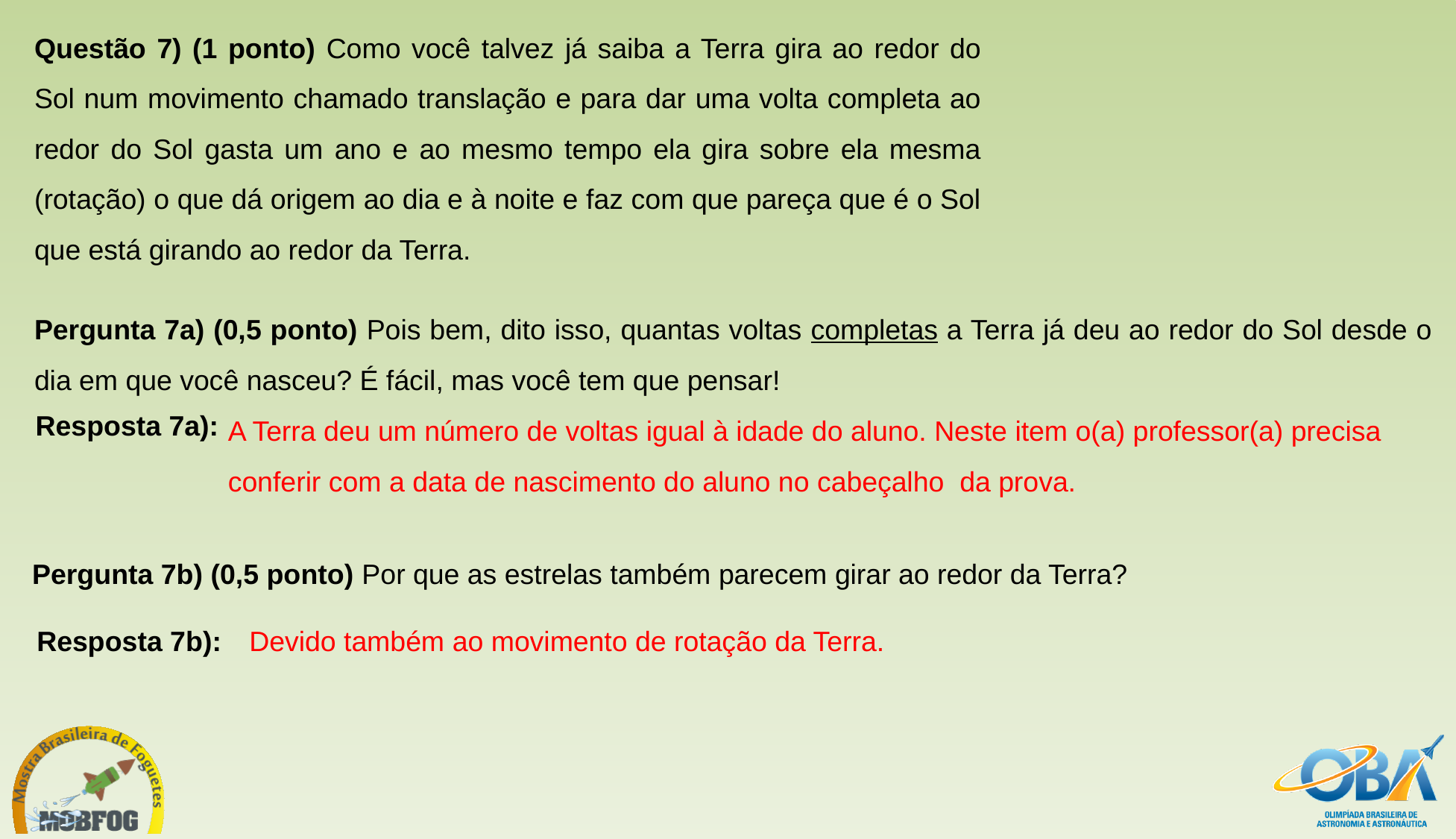

Questão 7) (1 ponto) Como você talvez já saiba a Terra gira ao redor do Sol num movimento chamado translação e para dar uma volta completa ao redor do Sol gasta um ano e ao mesmo tempo ela gira sobre ela mesma (rotação) o que dá origem ao dia e à noite e faz com que pareça que é o Sol que está girando ao redor da Terra.
Pergunta 7a) (0,5 ponto) Pois bem, dito isso, quantas voltas completas a Terra já deu ao redor do Sol desde o dia em que você nasceu? É fácil, mas você tem que pensar!
A Terra deu um número de voltas igual à idade do aluno. Neste item o(a) professor(a) precisa conferir com a data de nascimento do aluno no cabeçalho  da prova.
Resposta 7a):
Pergunta 7b) (0,5 ponto) Por que as estrelas também parecem girar ao redor da Terra?
Resposta 7b):
Devido também ao movimento de rotação da Terra.